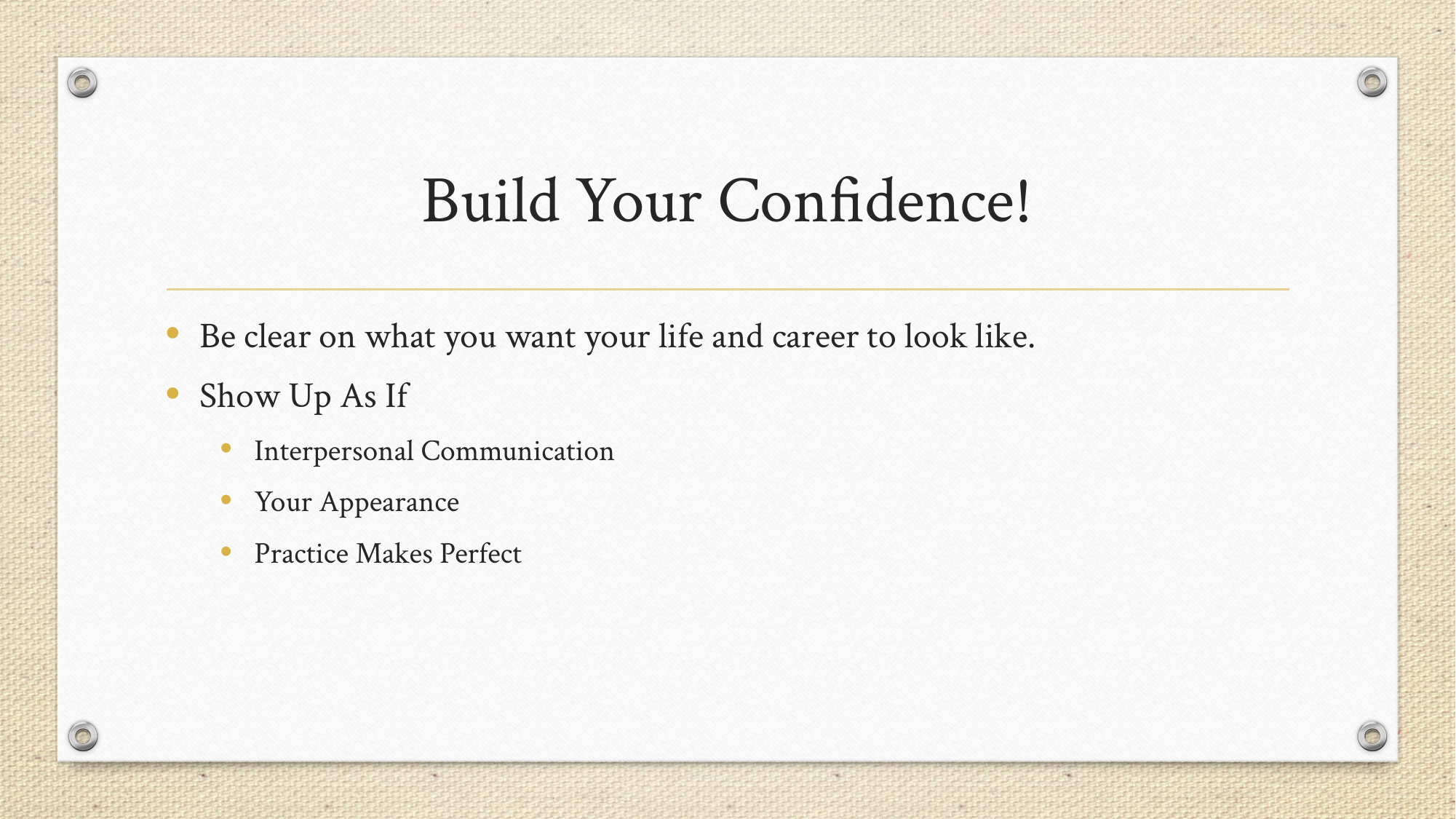

# Build Your Confidence!
Be clear on what you want your life and career to look like.
Show Up As If
Interpersonal Communication
Your Appearance
Practice Makes Perfect